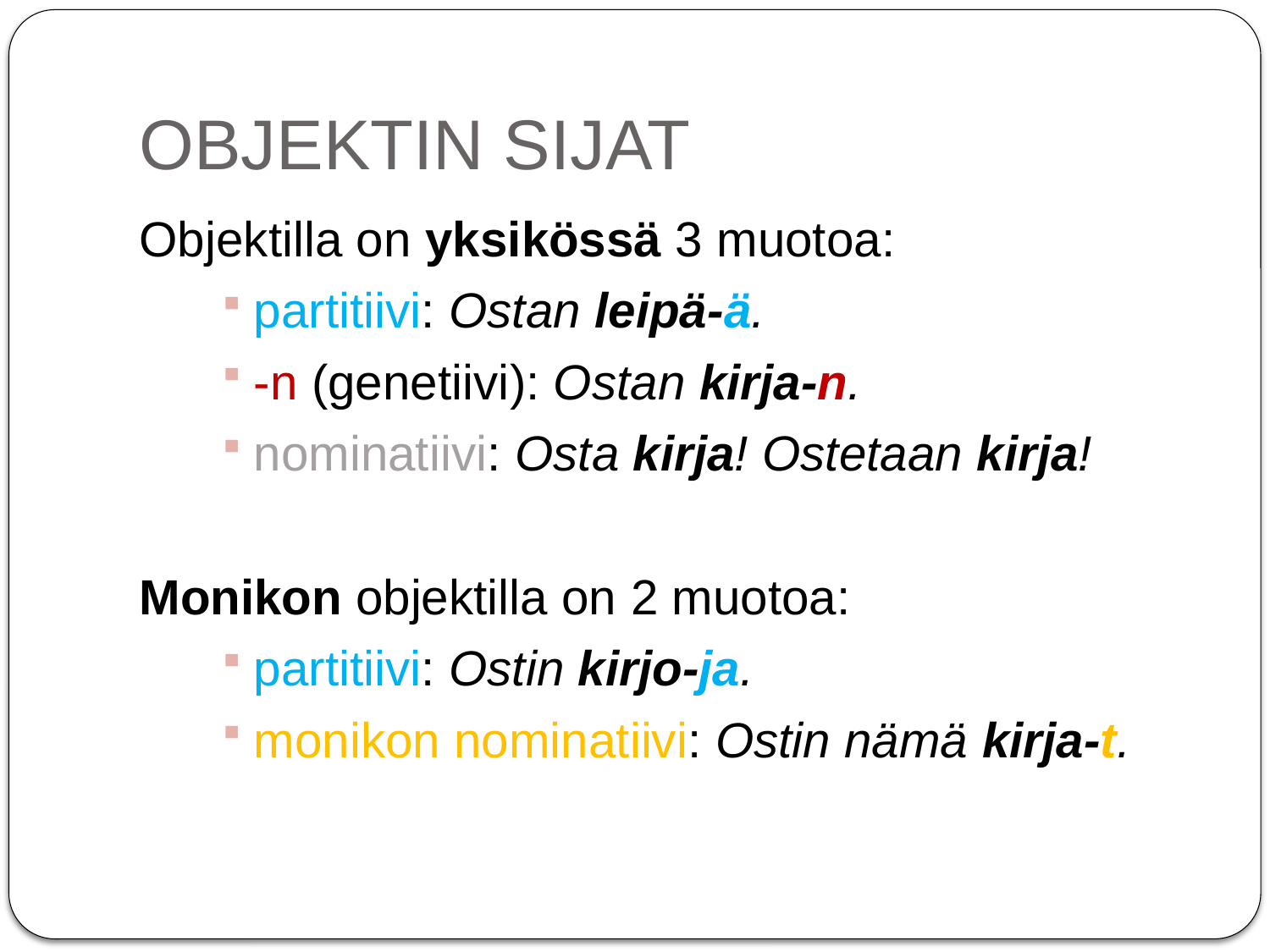

# OBJEKTIN SIJAT
Objektilla on yksikössä 3 muotoa:
partitiivi: Ostan leipä-ä.
-n (genetiivi): Ostan kirja-n.
nominatiivi: Osta kirja! Ostetaan kirja!

Monikon objektilla on 2 muotoa:
partitiivi: Ostin kirjo-ja.
monikon nominatiivi: Ostin nämä kirja-t.